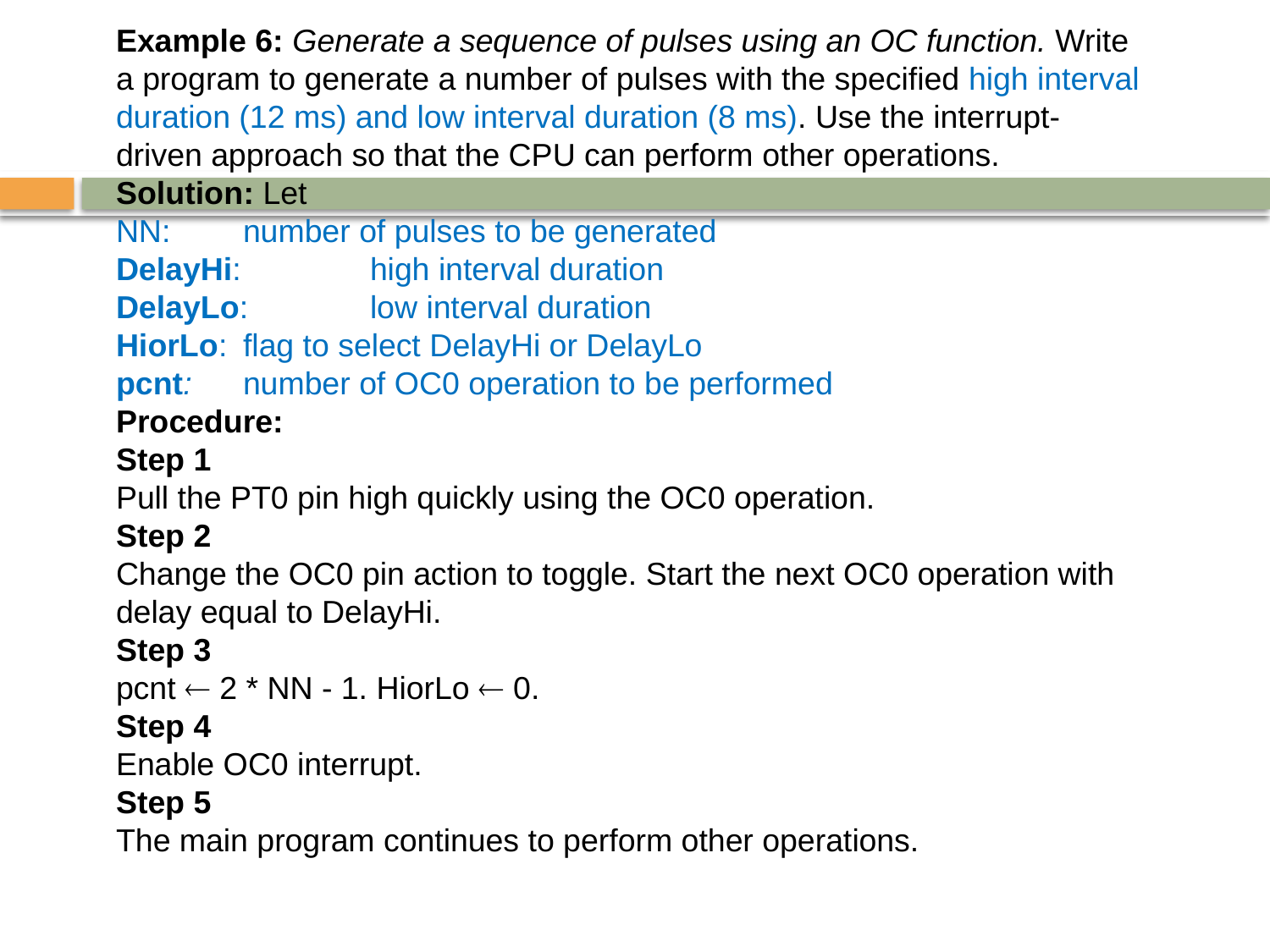

Example 6: Generate a sequence of pulses using an OC function. Write a program to generate a number of pulses with the specified high interval duration (12 ms) and low interval duration (8 ms). Use the interrupt-driven approach so that the CPU can perform other operations.
Solution: Let
NN: 	number of pulses to be generated
DelayHi: 	high interval duration
DelayLo: 	low interval duration
HiorLo: 	flag to select DelayHi or DelayLo
pcnt: 	number of OC0 operation to be performed
Procedure:
Step 1
Pull the PT0 pin high quickly using the OC0 operation.
Step 2
Change the OC0 pin action to toggle. Start the next OC0 operation with delay equal to DelayHi.
Step 3
pcnt ← 2 * NN - 1. HiorLo ← 0.
Step 4
Enable OC0 interrupt.
Step 5
The main program continues to perform other operations.